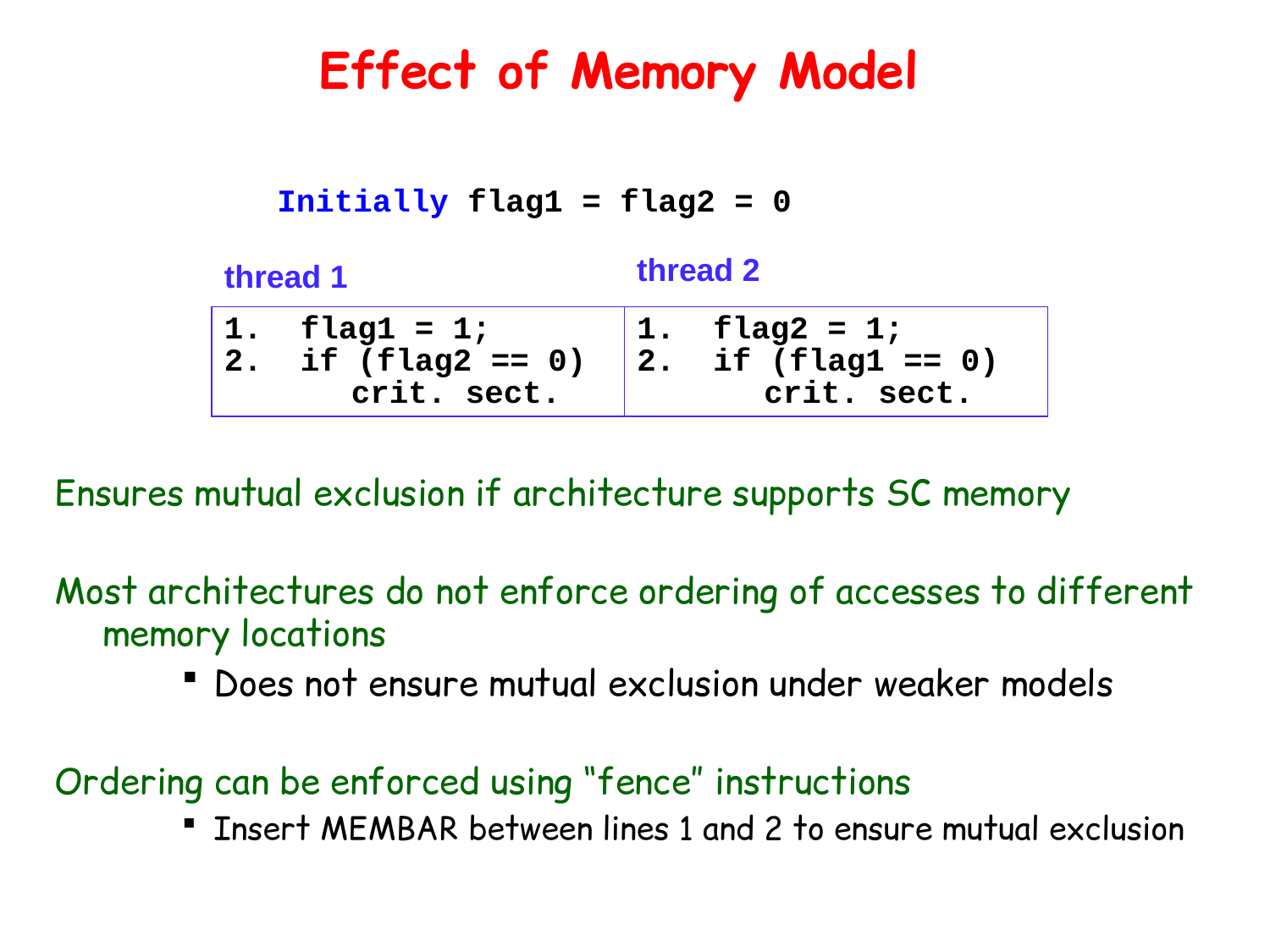

# Effect of Memory Model
Initially flag1 = flag2 = 0

Ensures mutual exclusion if architecture supports SC memory

Most architectures do not enforce ordering of accesses to different memory locations
Does not ensure mutual exclusion under weaker models

Ordering can be enforced using “fence” instructions
Insert MEMBAR between lines 1 and 2 to ensure mutual exclusion
thread 2
thread 1
1.  flag1 = 1;
2.  if (flag2 == 0)
	crit. sect.
1.  flag2 = 1;
2.  if (flag1 == 0)
	crit. sect.